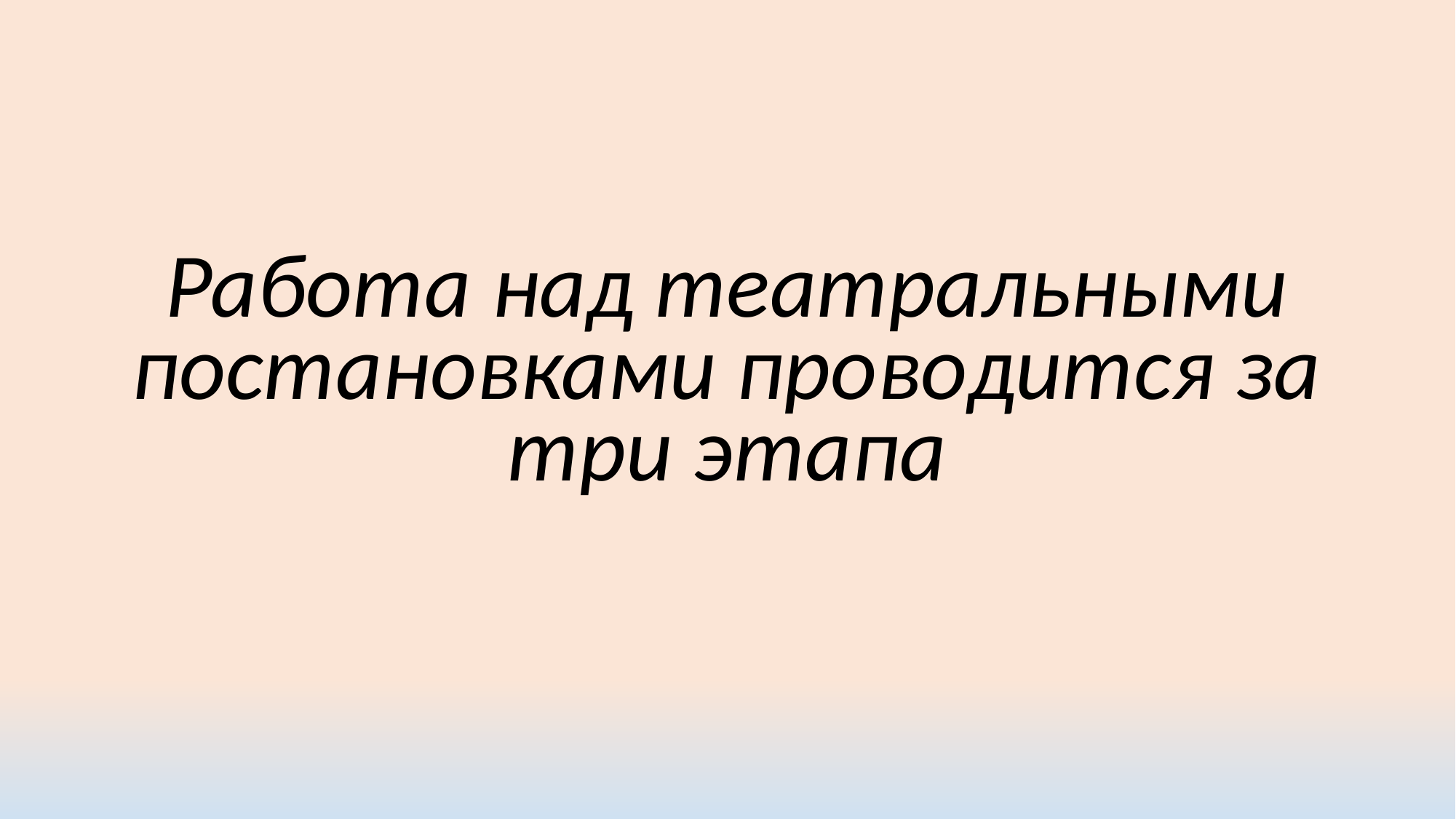

# Работа над театральными постановками проводится за три этапа